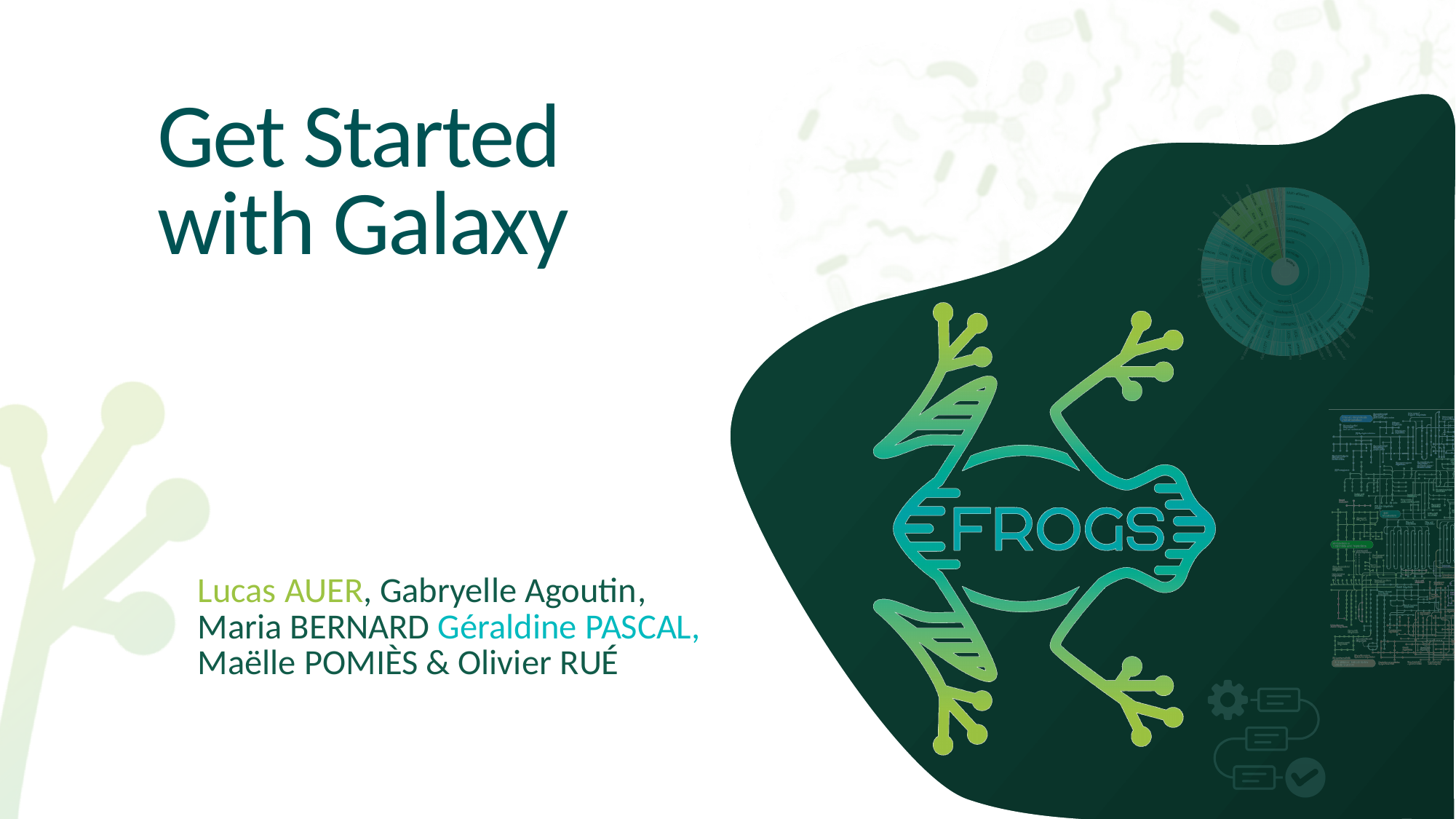

# Get Started with Galaxy
Lucas Auer, Gabryelle Agoutin, Maria Bernard Géraldine Pascal, Maëlle Pomiès & Olivier Rué
1